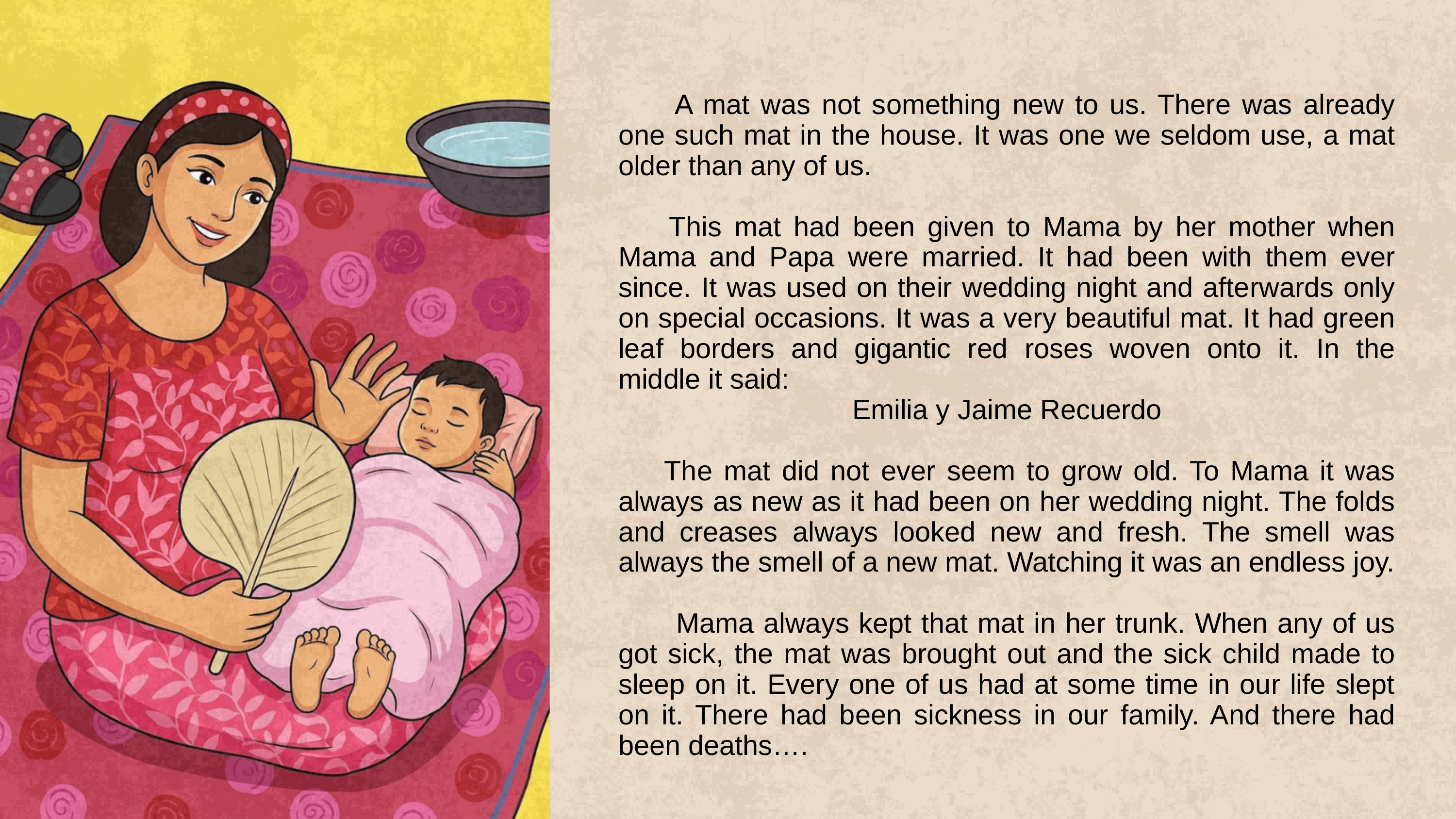

A mat was not something new to us. There was already one such mat in the house. It was one we seldom use, a mat older than any of us.

    This mat had been given to Mama by her mother when Mama and Papa were married. It had been with them ever since. It was used on their wedding night and afterwards only on special occasions. It was a very beautiful mat. It had green leaf borders and gigantic red roses woven onto it. In the middle it said:
Emilia y Jaime Recuerdo

    The mat did not ever seem to grow old. To Mama it was always as new as it had been on her wedding night. The folds and creases always looked new and fresh. The smell was always the smell of a new mat. Watching it was an endless joy.

      Mama always kept that mat in her trunk. When any of us got sick, the mat was brought out and the sick child made to sleep on it. Every one of us had at some time in our life slept on it. There had been sickness in our family. And there had been deaths….